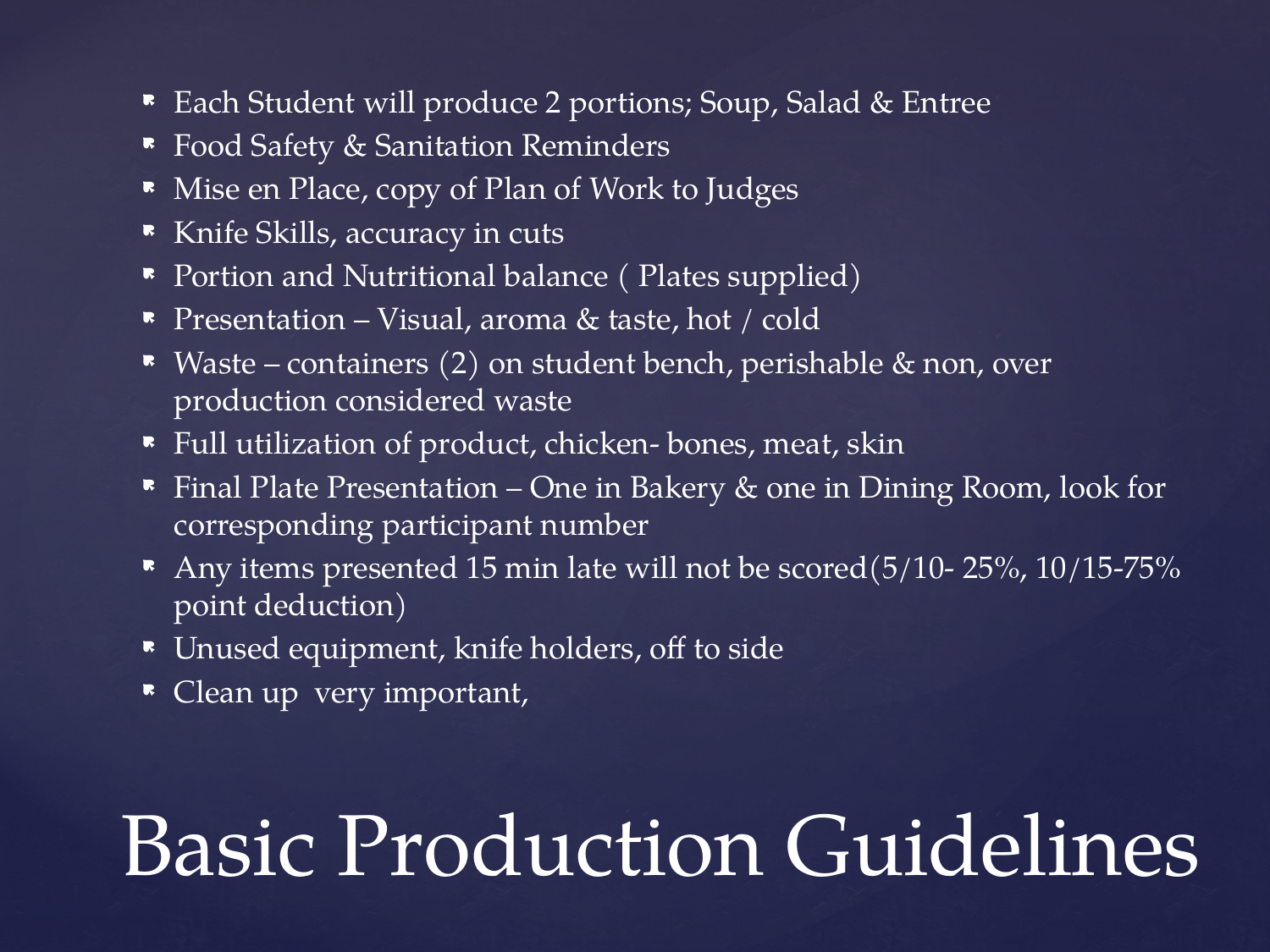

Each Student will produce 2 portions; Soup, Salad & Entree
Food Safety & Sanitation Reminders
Mise en Place, copy of Plan of Work to Judges
Knife Skills, accuracy in cuts
Portion and Nutritional balance ( Plates supplied)
Presentation – Visual, aroma & taste, hot / cold
Waste – containers (2) on student bench, perishable & non, over production considered waste
Full utilization of product, chicken- bones, meat, skin
Final Plate Presentation – One in Bakery & one in Dining Room, look for corresponding participant number
Any items presented 15 min late will not be scored(5/10- 25%, 10/15-75% point deduction)
Unused equipment, knife holders, off to side
Clean up  very important,

# Basic Production Guidelines